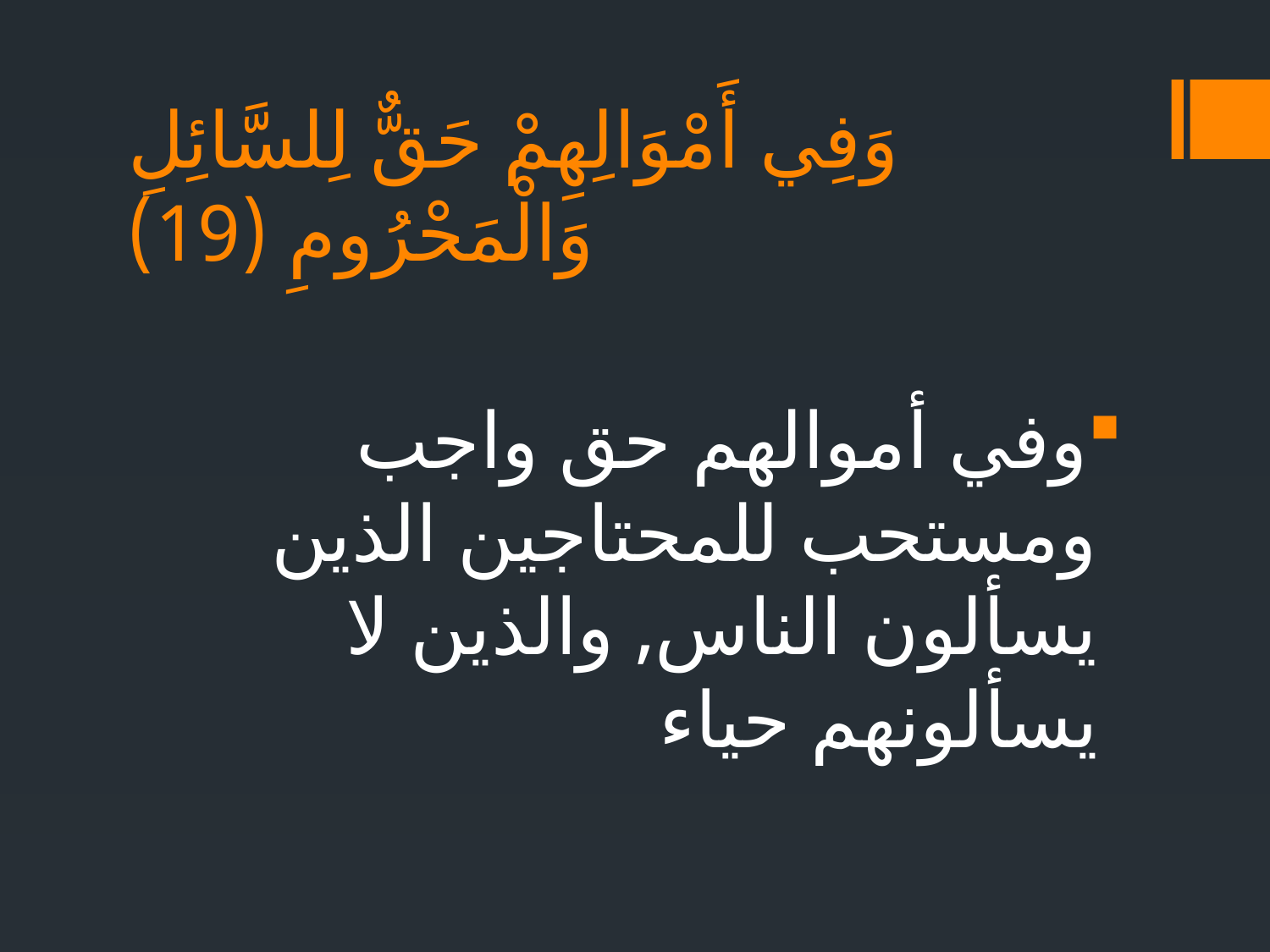

# وَفِي أَمْوَالِهِمْ حَقٌّ لِلسَّائِلِ وَالْمَحْرُومِ (19)
وفي أموالهم حق واجب ومستحب للمحتاجين الذين يسألون الناس, والذين لا يسألونهم حياء